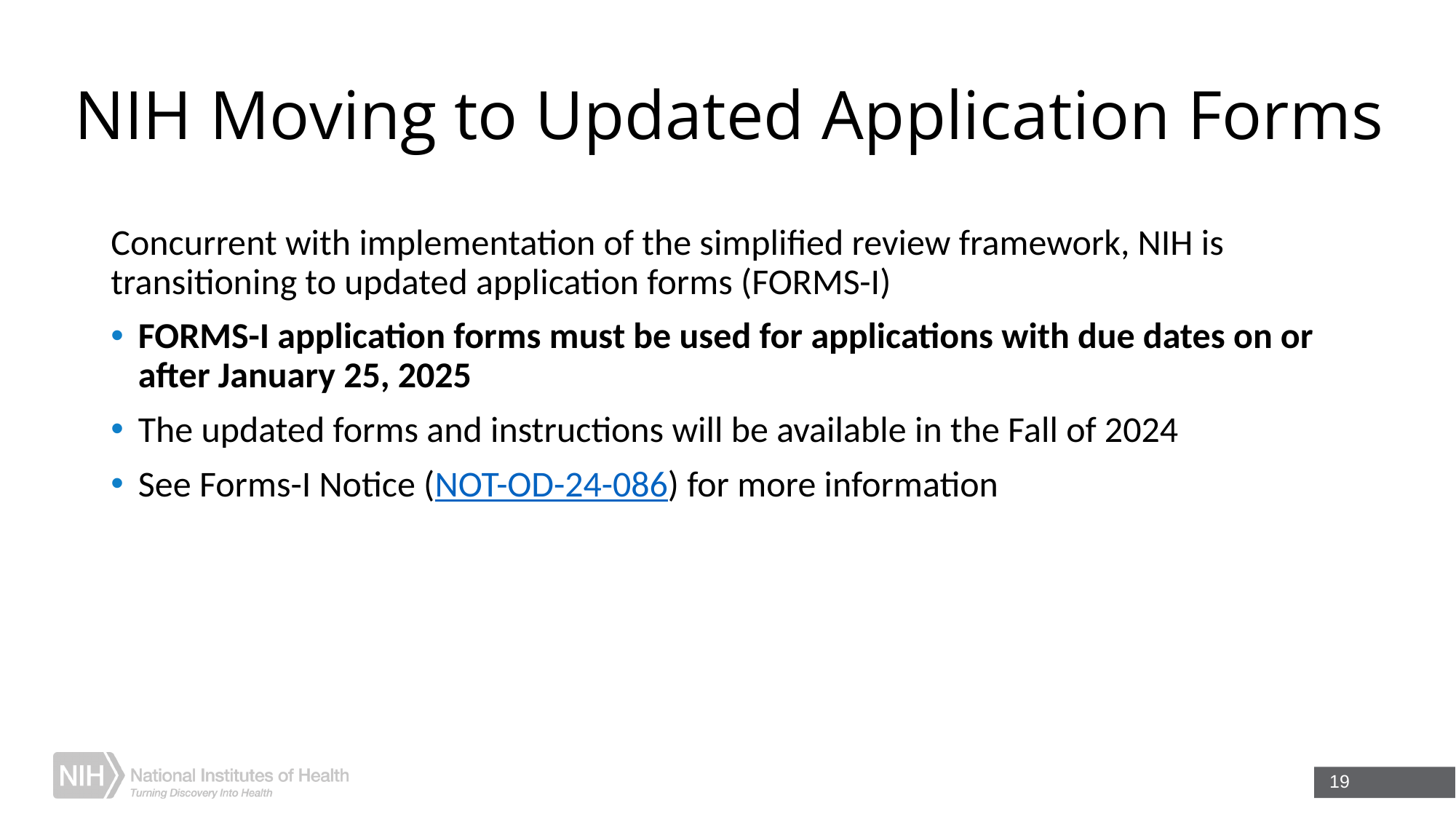

# NIH Moving to Updated Application Forms
Concurrent with implementation of the simplified review framework, NIH is transitioning to updated application forms (FORMS-I)
FORMS-I application forms must be used for applications with due dates on or after January 25, 2025
The updated forms and instructions will be available in the Fall of 2024
See Forms-I Notice (NOT-OD-24-086) for more information
19